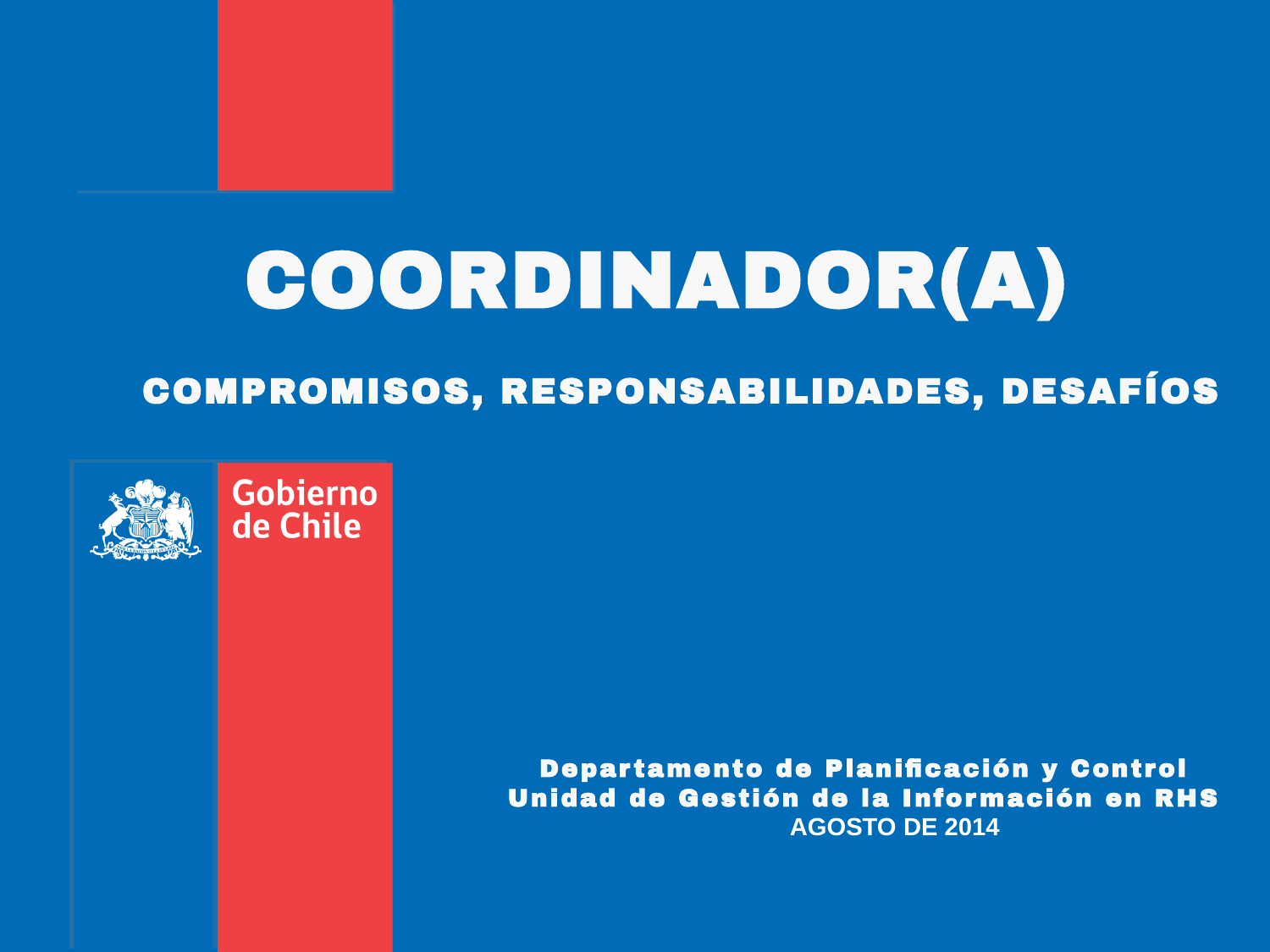

# COORDINADOR(A)
COMPROMISOS, RESPONSABILIDADES, DESAFÍOS
Departamento de Planificación y Control
Unidad de Gestión de la Información en RHS
AGOSTO DE 2014